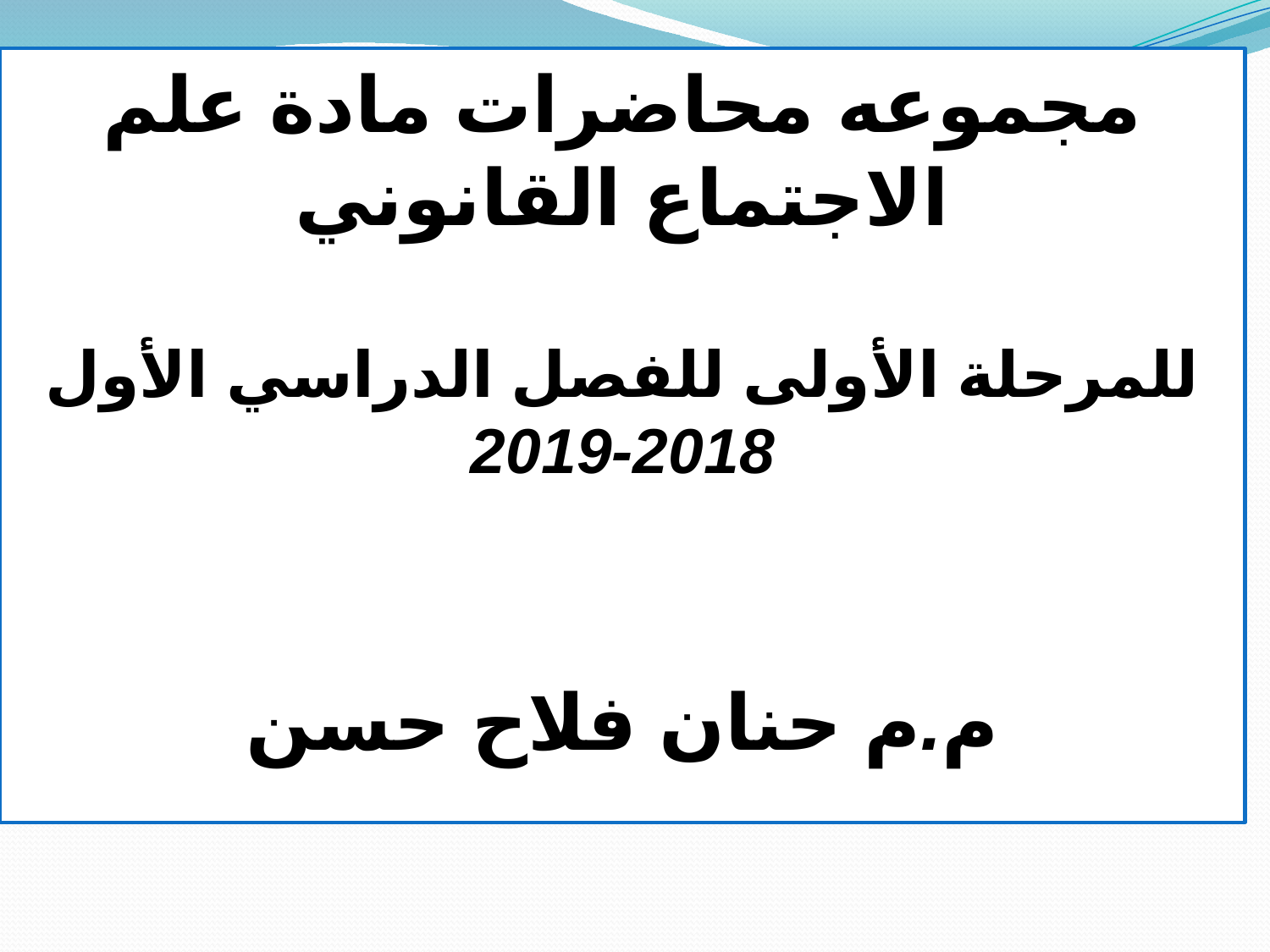

مجموعه محاضرات مادة علم الاجتماع القانوني

للمرحلة الأولى للفصل الدراسي الأول 2018-2019

 م.م حنان فلاح حسن